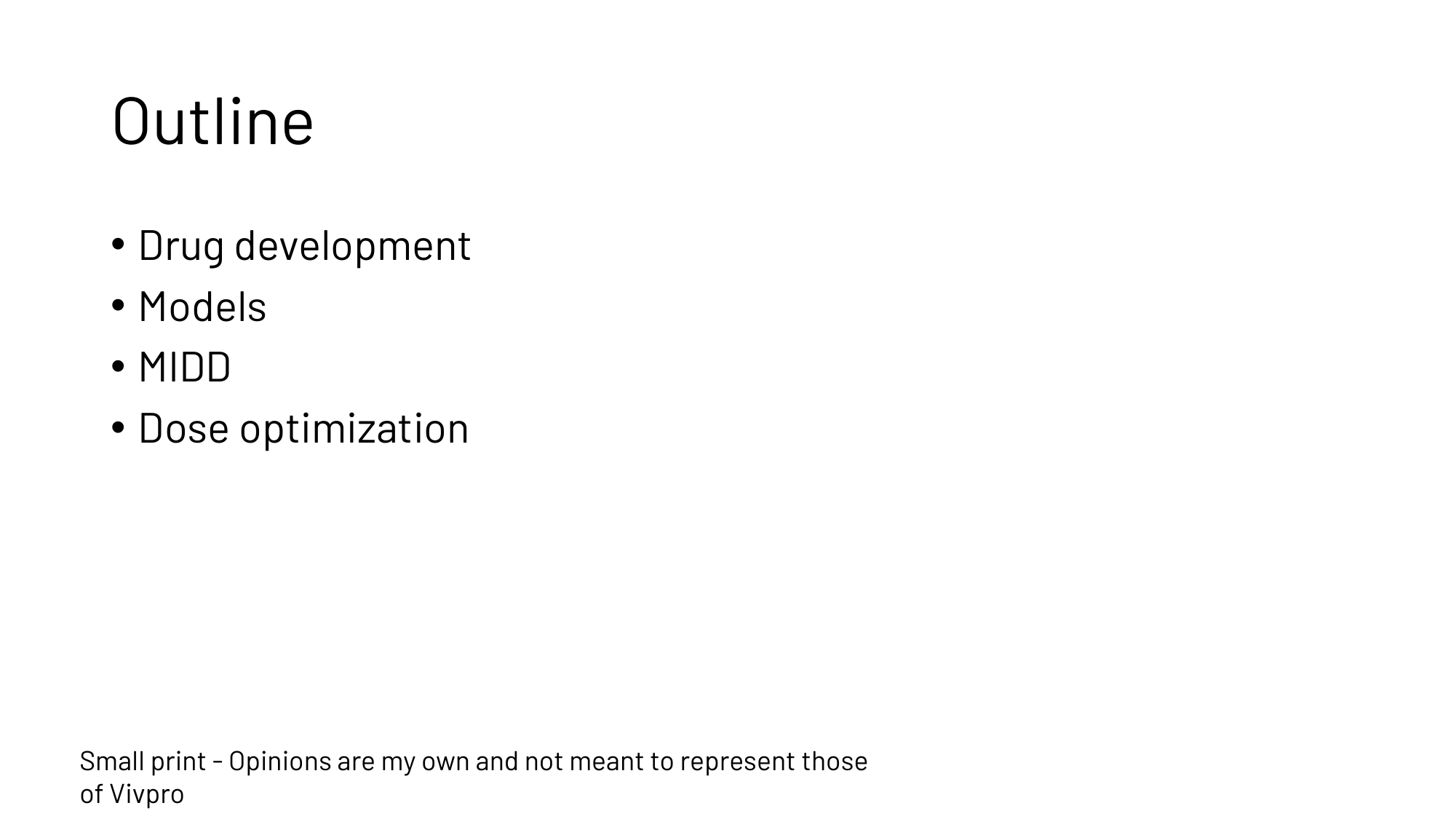

# Outline
Drug development
Models
MIDD
Dose optimization
Small print - Opinions are my own and not meant to represent those of Vivpro